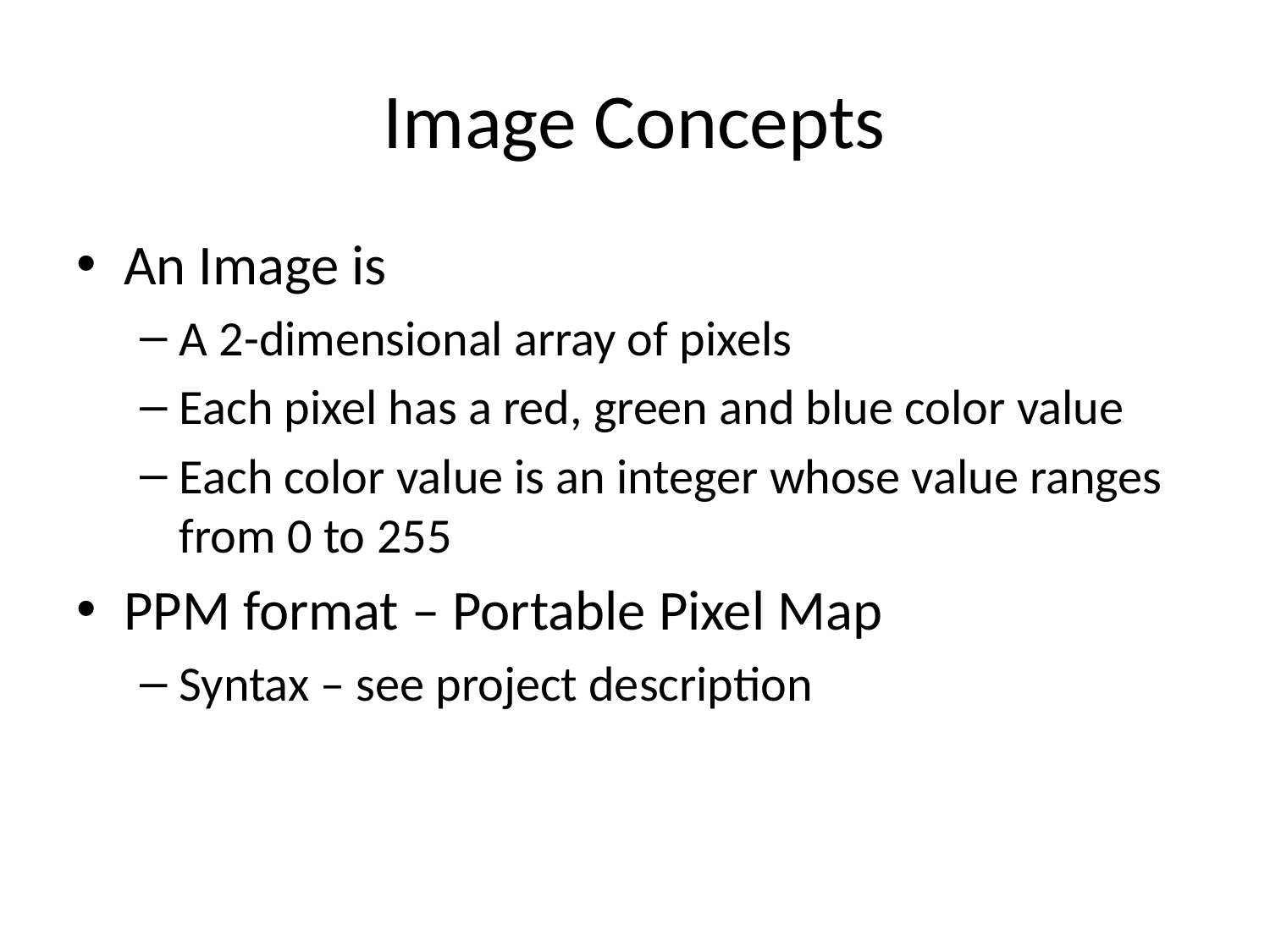

# Image Concepts
An Image is
A 2-dimensional array of pixels
Each pixel has a red, green and blue color value
Each color value is an integer whose value ranges from 0 to 255
PPM format – Portable Pixel Map
Syntax – see project description